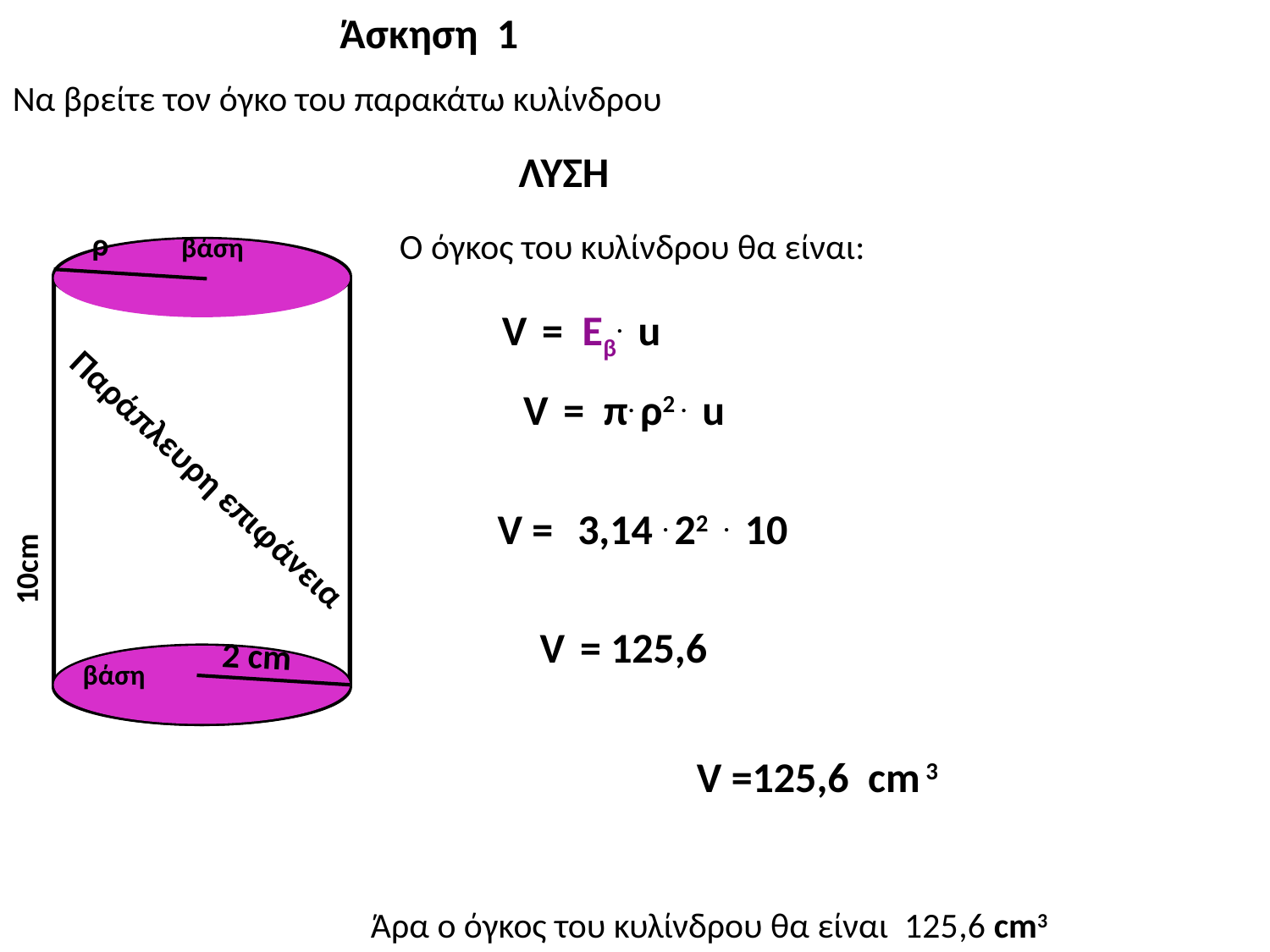

Άσκηση  1
Να βρείτε τον όγκο του παρακάτω κυλίνδρου
ΛΥΣΗ
ρ
βάση

10cm
Παράπλευρη επιφάνεια

βάση
Ο όγκος του κυλίνδρου θα είναι:
V  =  Εβ.  u
V  =  π. ρ2 .  u
V =   3,14 . 22  .  10
V  = 125,6
2 cm
 V =125,6  cm 3
 Άρα ο όγκος του κυλίνδρου θα είναι  125,6 cm3